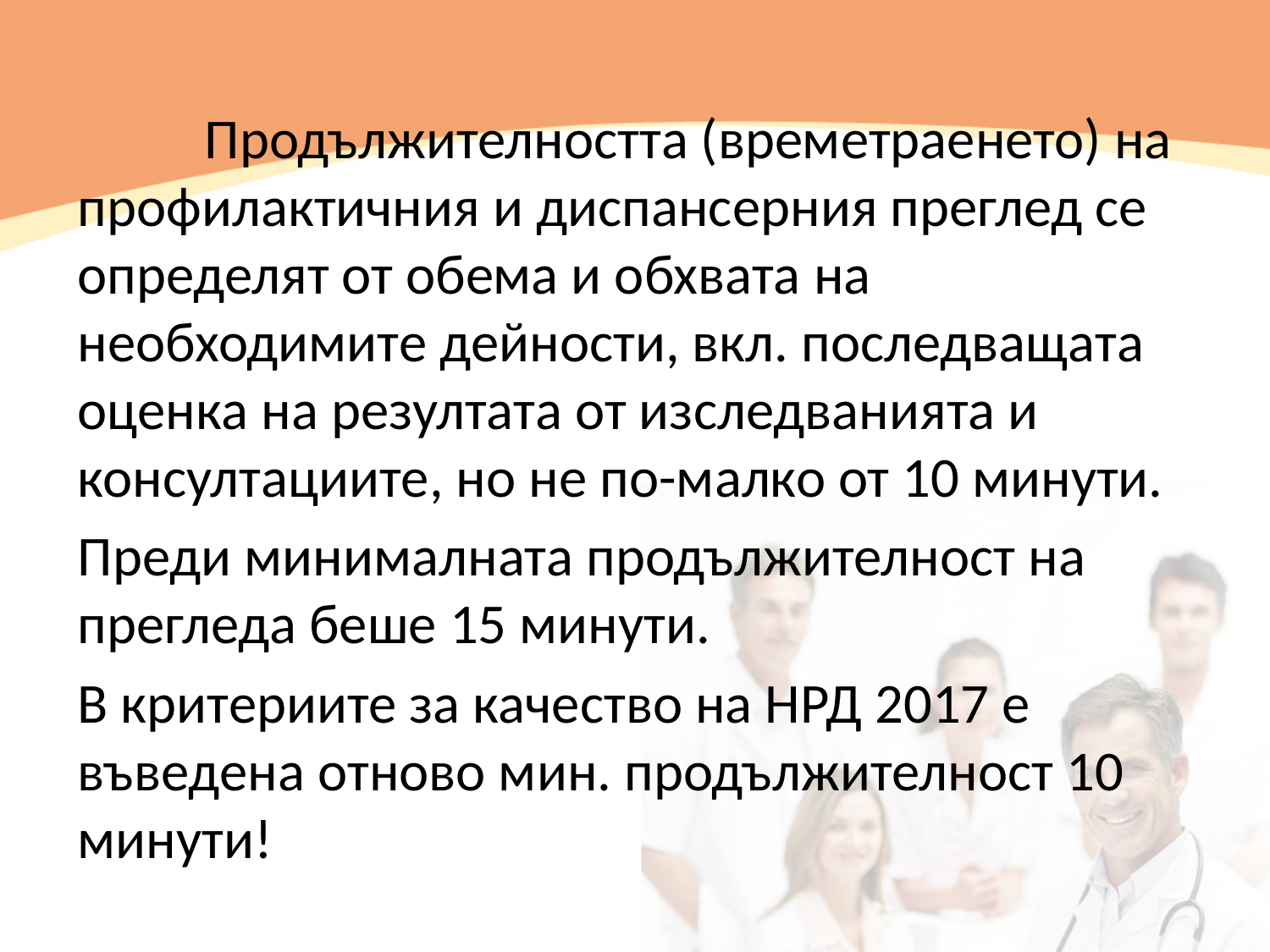

Продължителността (времетраенето) на профилактичния и диспансерния преглед се определят от обема и обхвата на необходимите дейности, вкл. последващата оценка на резултата от изследванията и консултациите, но не по-малко от 10 минути.
Преди минималната продължителност на прегледа беше 15 минути.
В критериите за качество на НРД 2017 е въведена отново мин. продължителност 10 минути!